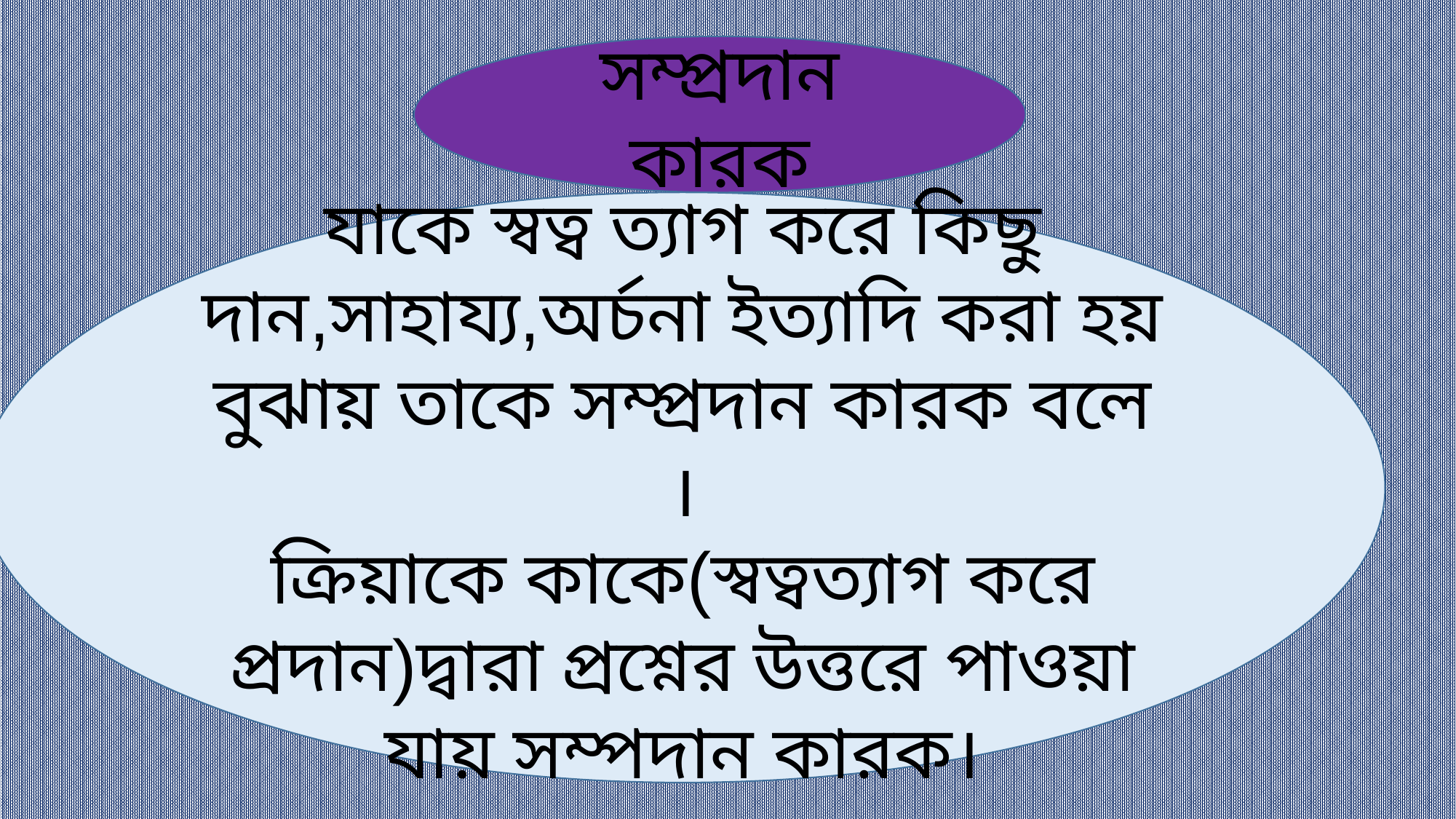

সম্প্রদান কারক
যাকে স্বত্ব ত্যাগ করে কিছু দান,সাহায্য,অর্চনা ইত্যাদি করা হয় বুঝায় তাকে সম্প্রদান কারক বলে ।
ক্রিয়াকে কাকে(স্বত্বত্যাগ করে প্রদান)দ্বারা প্রশ্নের উত্তরে পাওয়া যায় সম্পদান কারক।